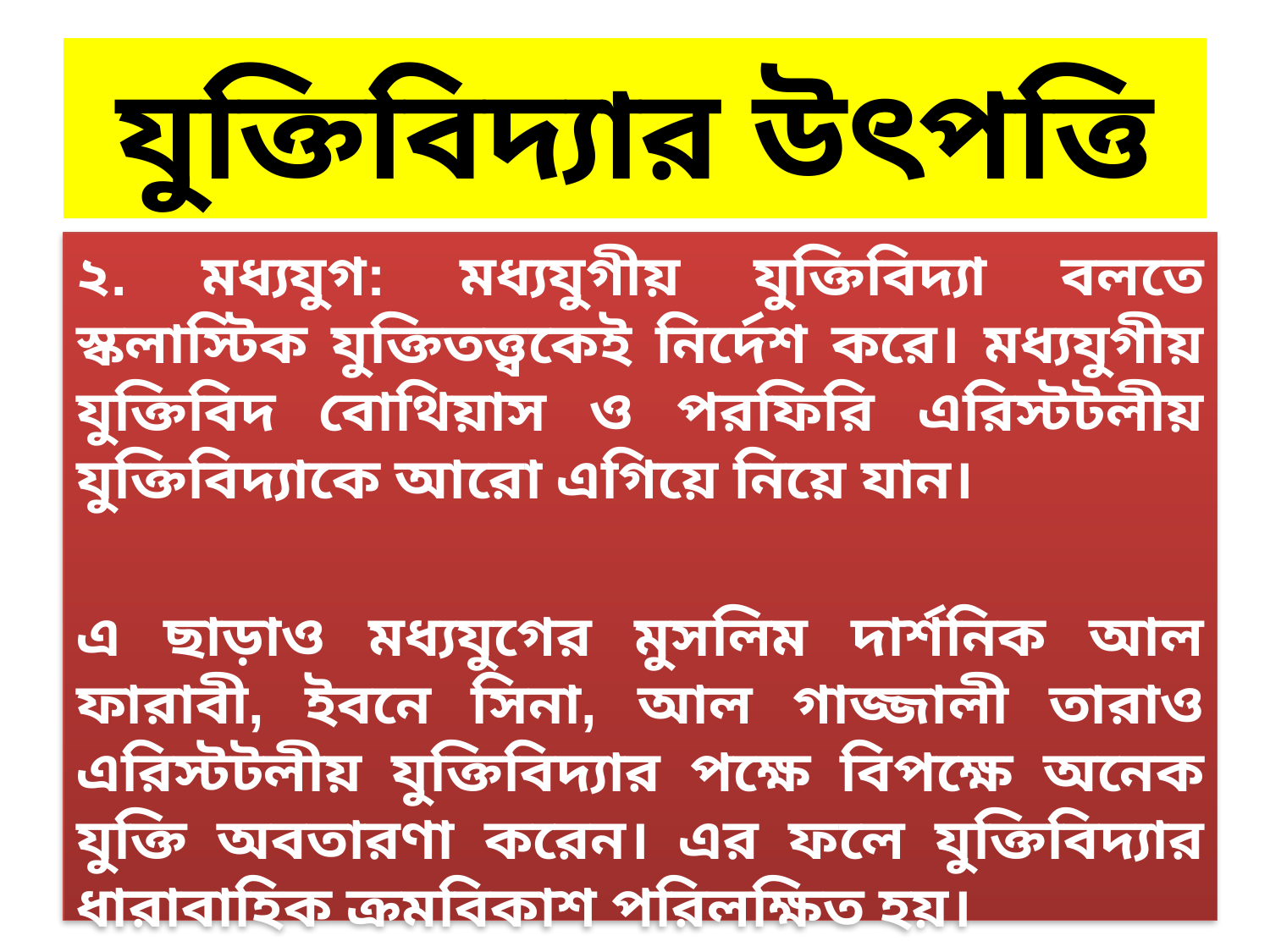

# যুক্তিবিদ্যার উৎপত্তি
২. মধ্যযুগ: মধ্যযুগীয় যুক্তিবিদ্যা বলতে স্কলাস্টিক যুক্তিতত্ত্বকেই নির্দেশ করে। মধ্যযুগীয় যুক্তিবিদ বোথিয়াস ও পরফিরি এরিস্টটলীয় যুক্তিবিদ্যাকে আরো এগিয়ে নিয়ে যান।

এ ছাড়াও মধ্যযুগের মুসলিম দার্শনিক আল ফারাবী, ইবনে সিনা, আল গাজ্জালী তারাও এরিস্টটলীয় যুক্তিবিদ্যার পক্ষে বিপক্ষে অনেক যুক্তি অবতারণা করেন। এর ফলে যুক্তিবিদ্যার ধারাবাহিক ক্রমবিকাশ পরিলক্ষিত হয়।